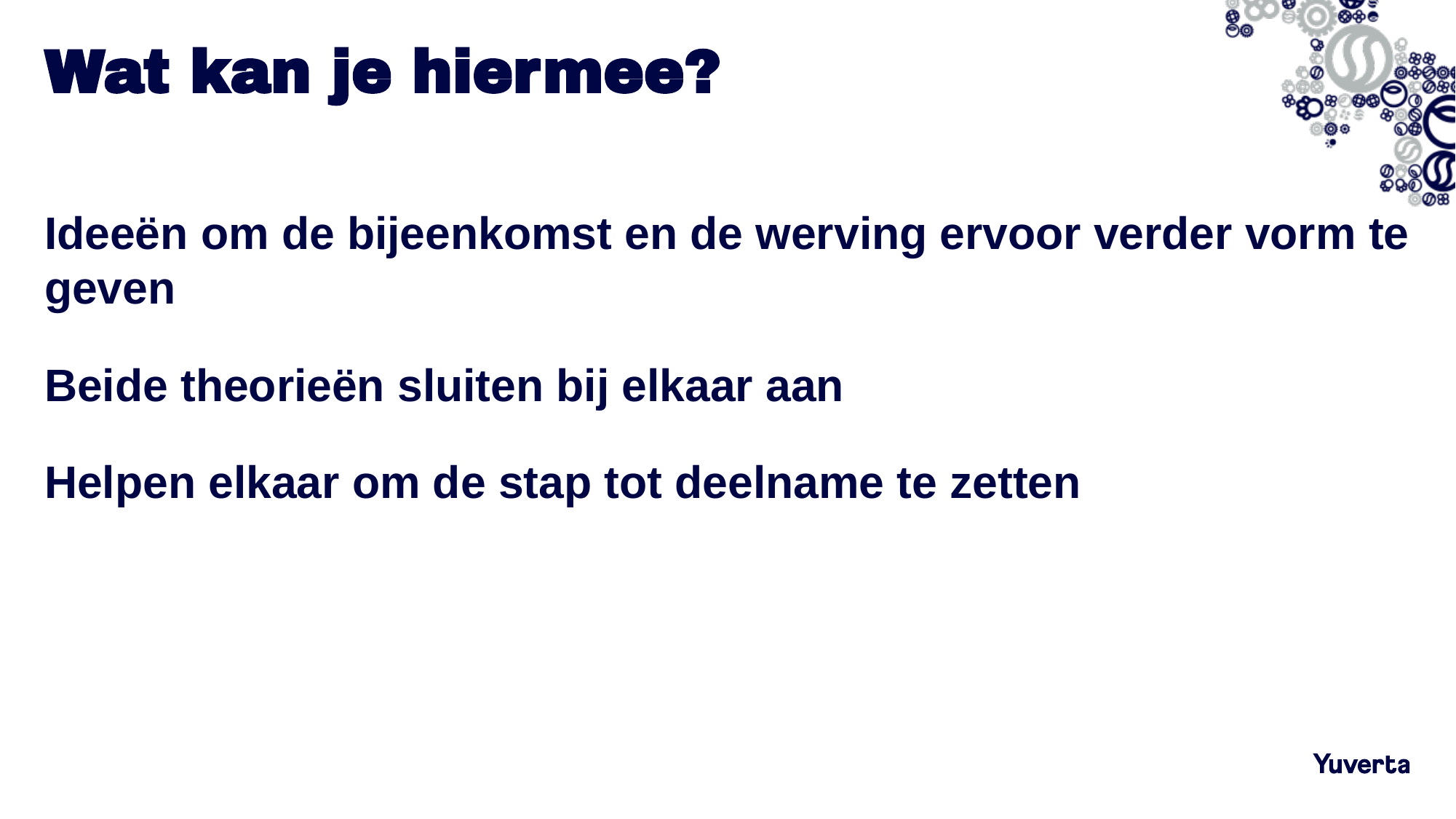

# Wat kan je hiermee?
Ideeën om de bijeenkomst en de werving ervoor verder vorm te geven
Beide theorieën sluiten bij elkaar aan
Helpen elkaar om de stap tot deelname te zetten